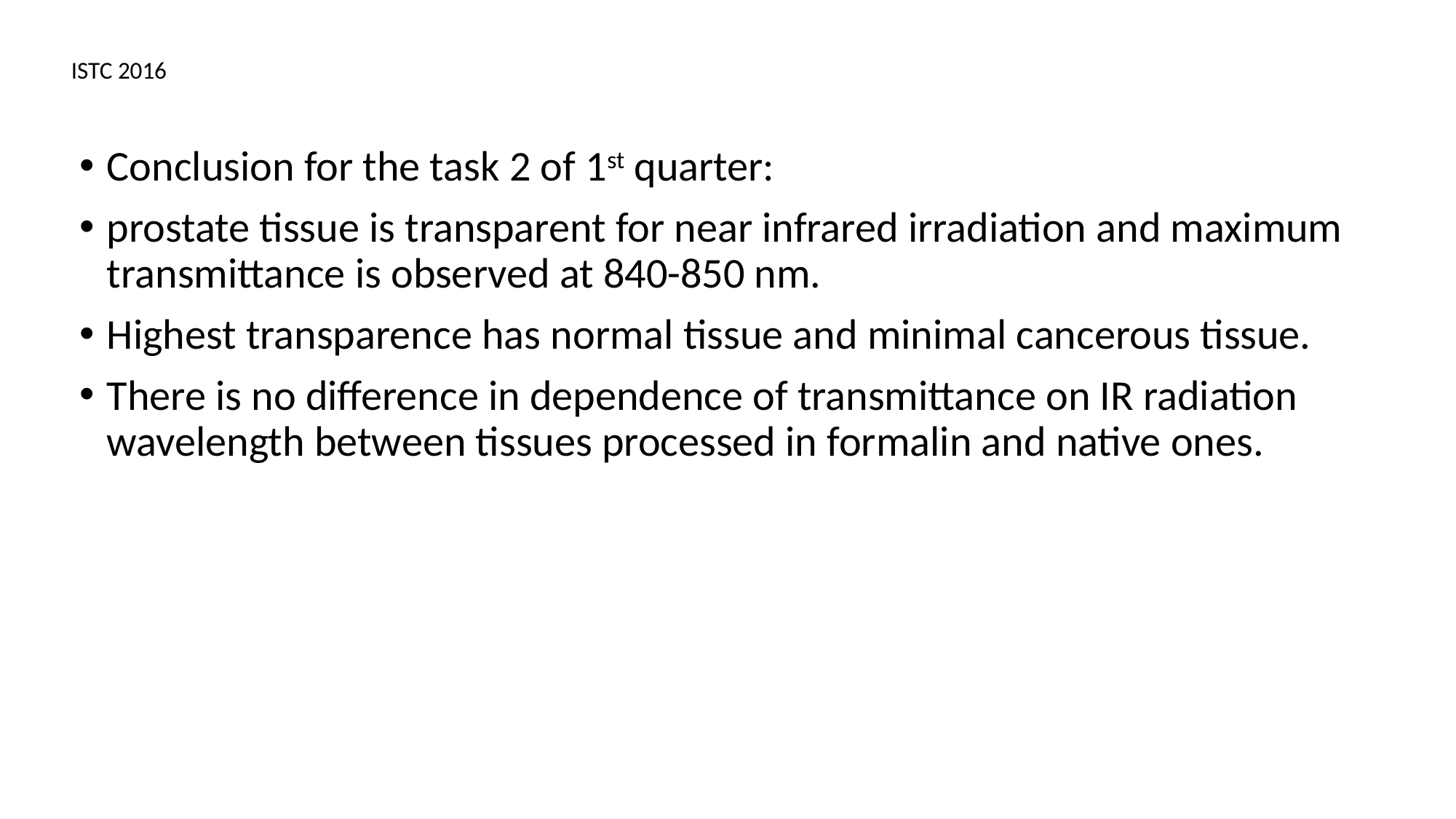

# ISTC 2016
Conclusion for the task 2 of 1st quarter:
prostate tissue is transparent for near infrared irradiation and maximum transmittance is observed at 840-850 nm.
Highest transparence has normal tissue and minimal cancerous tissue.
There is no difference in dependence of transmittance on IR radiation wavelength between tissues processed in formalin and native ones.